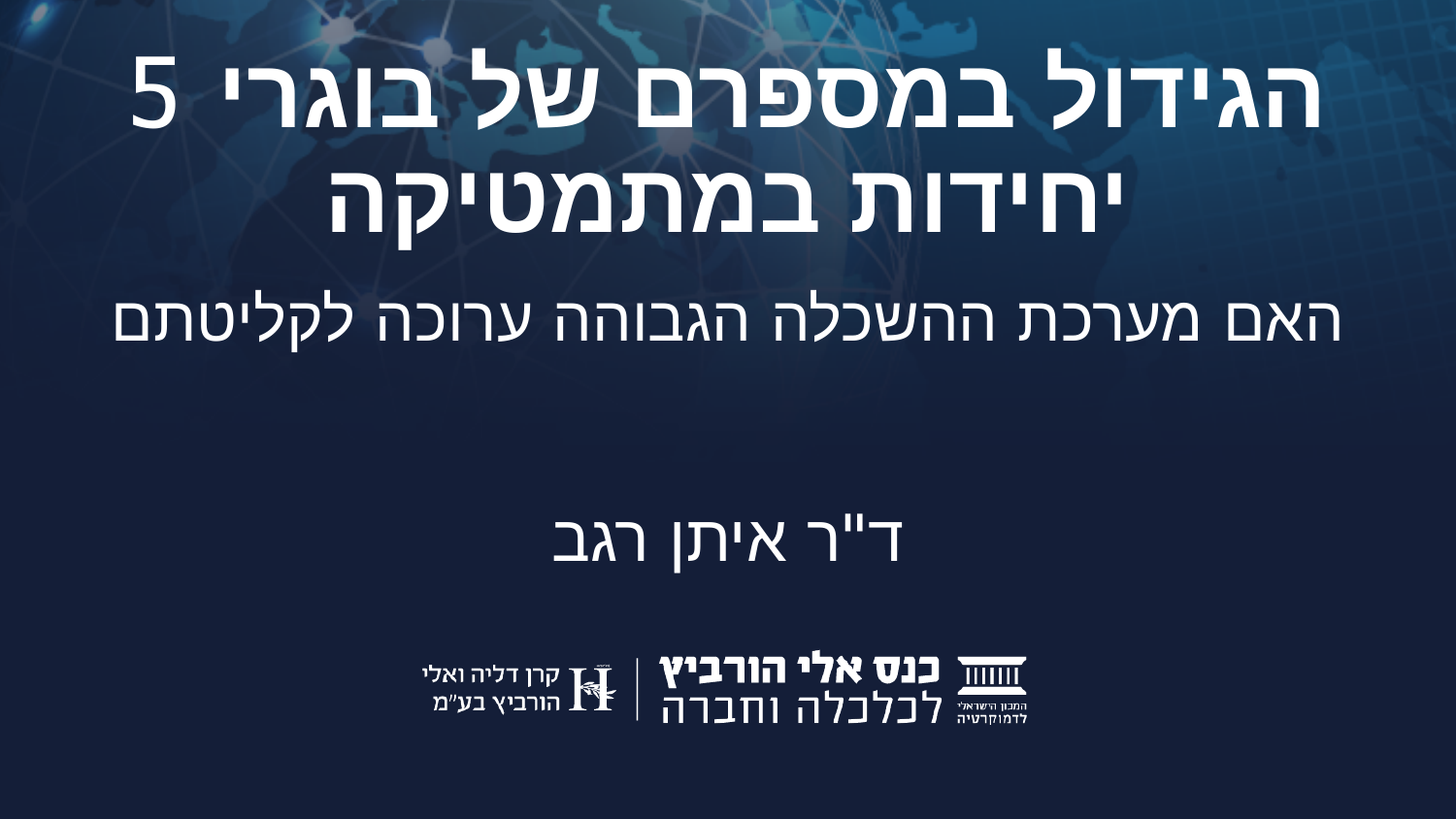

# הגידול במספרם של בוגרי 5 יחידות במתמטיקה
האם מערכת ההשכלה הגבוהה ערוכה לקליטתם
ד"ר איתן רגב